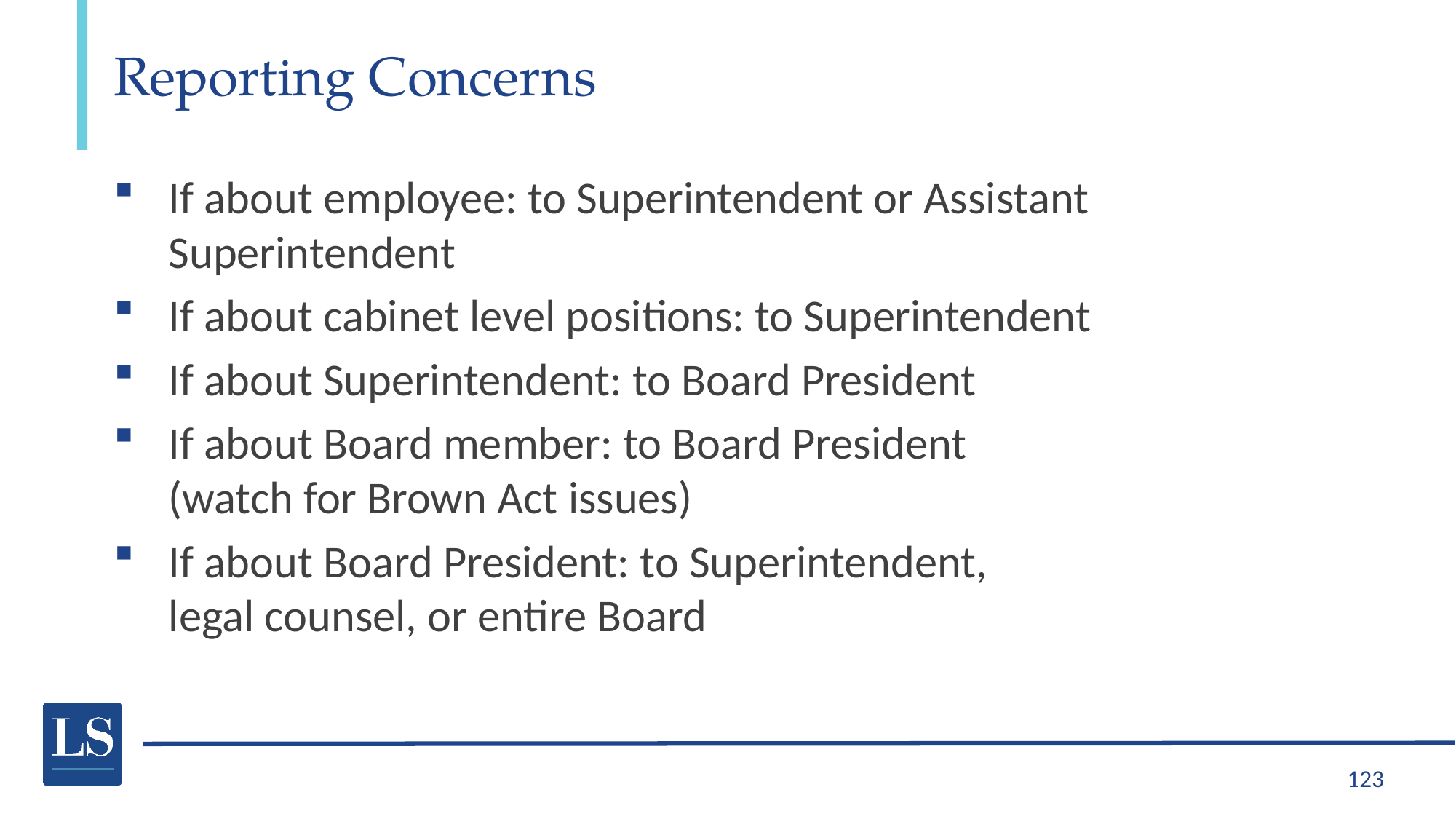

# Reporting Concerns
If about employee: to Superintendent or Assistant Superintendent
If about cabinet level positions: to Superintendent
If about Superintendent: to Board President
If about Board member: to Board President
(watch for Brown Act issues)
If about Board President: to Superintendent,
legal counsel, or entire Board
123